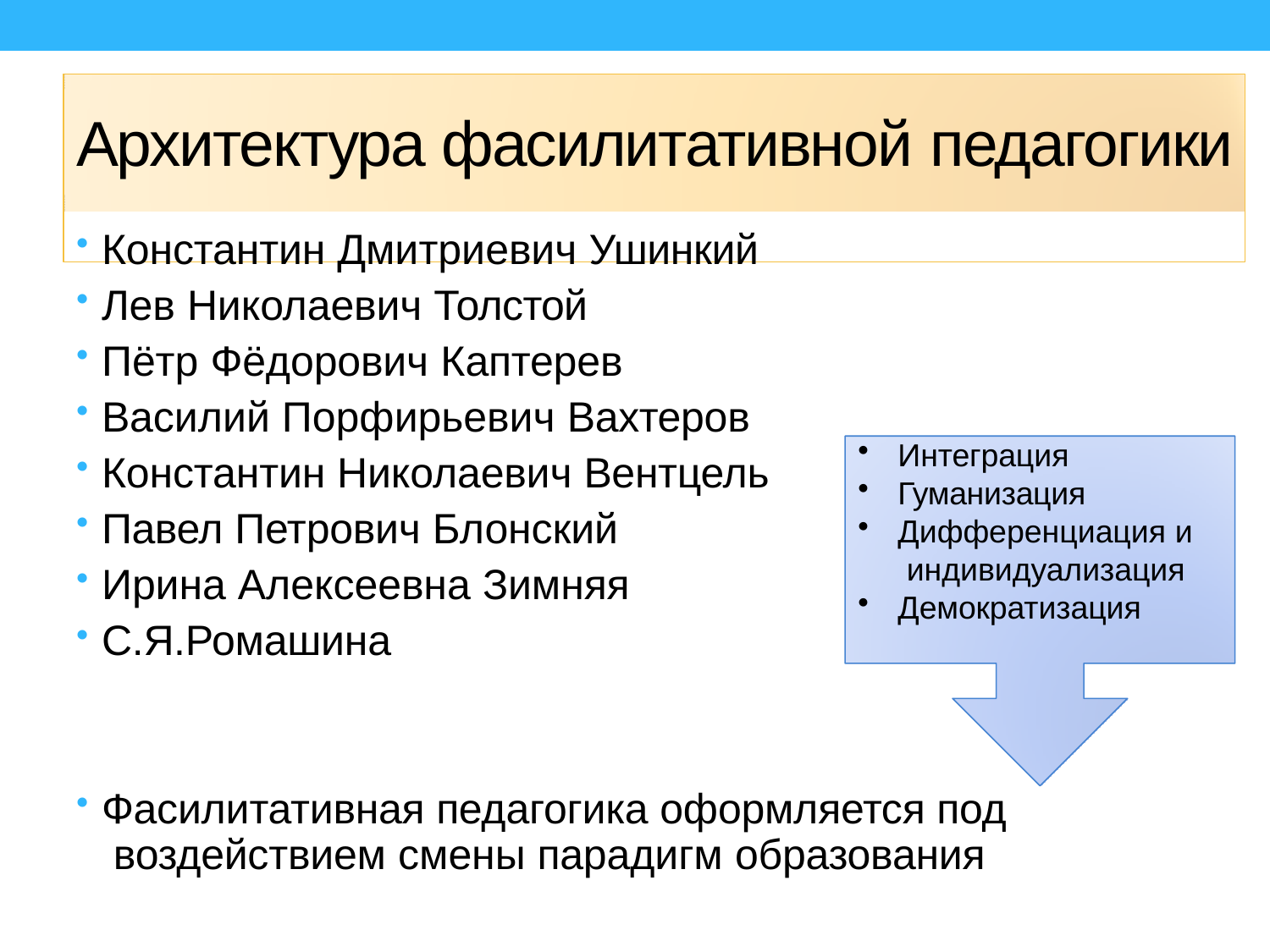

# Архитектура фасилитативной педагогики
Константин Дмитриевич Ушинкий
Лев Николаевич Толстой
Пётр Фёдорович Каптерев
Василий Порфирьевич Вахтеров
Константин Николаевич Вентцель
Павел Петрович Блонский
Ирина Алексеевна Зимняя
С.Я.Ромашина
Интеграция
Гуманизация
Дифференциация и  индивидуализация
Демократизация

Фасилитативная педагогика оформляется под  воздействием смены парадигм образования